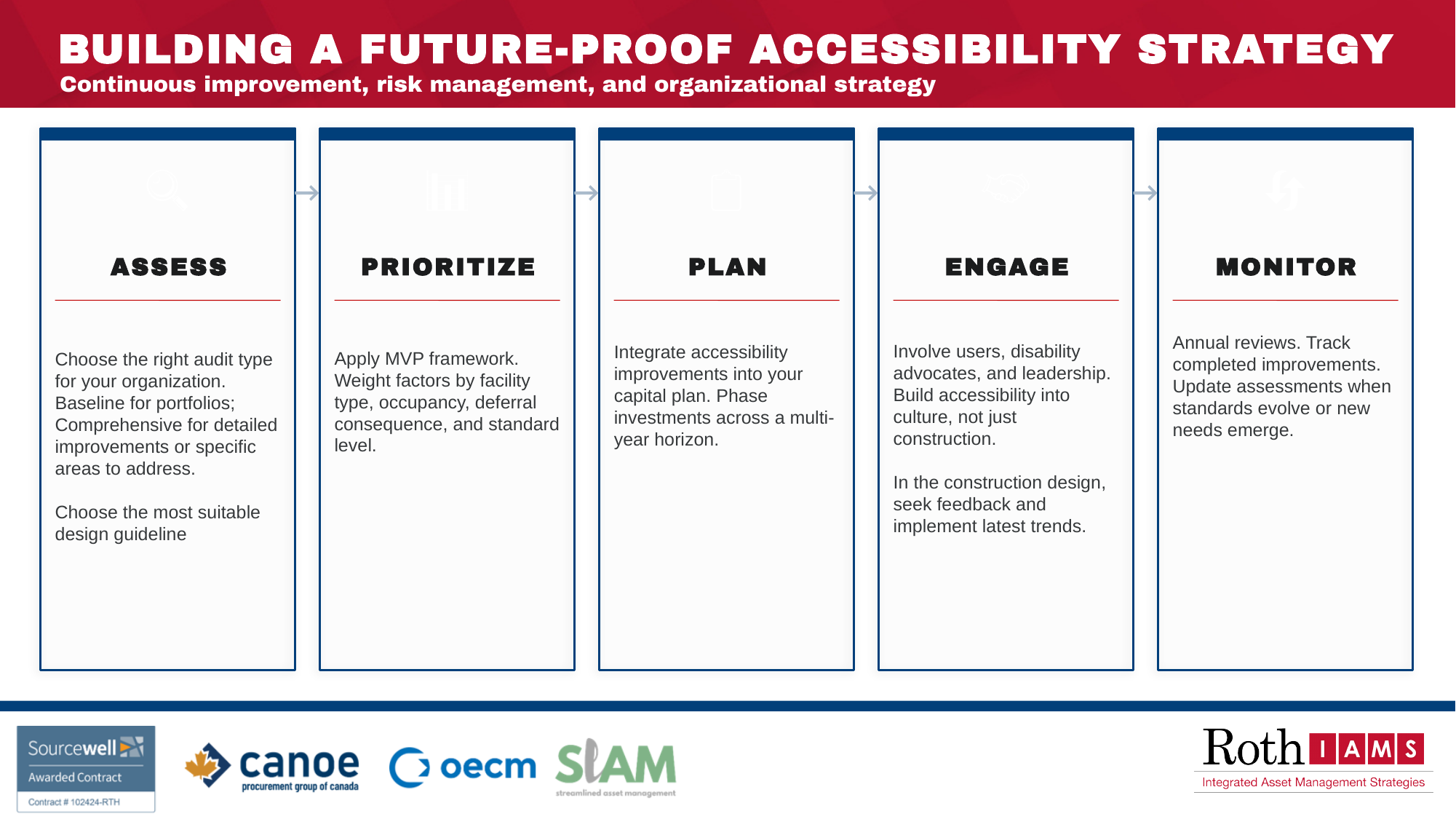

BUILDING A FUTURE-PROOF ACCESSIBILITY STRATEGY
Continuous improvement, risk management, and organizational strategy

🔍
📊
📋
🤝
🔄
→
→
→
→
ASSESS
PRIORITIZE
PLAN
ENGAGE
MONITOR

Involve users, disability advocates, and leadership. Build accessibility into culture, not just construction.

In the construction design, seek feedback and implement latest trends.
Annual reviews. Track completed improvements. Update assessments when standards evolve or new needs emerge.
Apply MVP framework. Weight factors by facility type, occupancy, deferral consequence, and standard level.
Integrate accessibility improvements into your capital plan. Phase investments across a multi-year horizon.
Choose the right audit type for your organization. Baseline for portfolios; Comprehensive for detailed improvements or specific areas to address.

Choose the most suitable design guideline